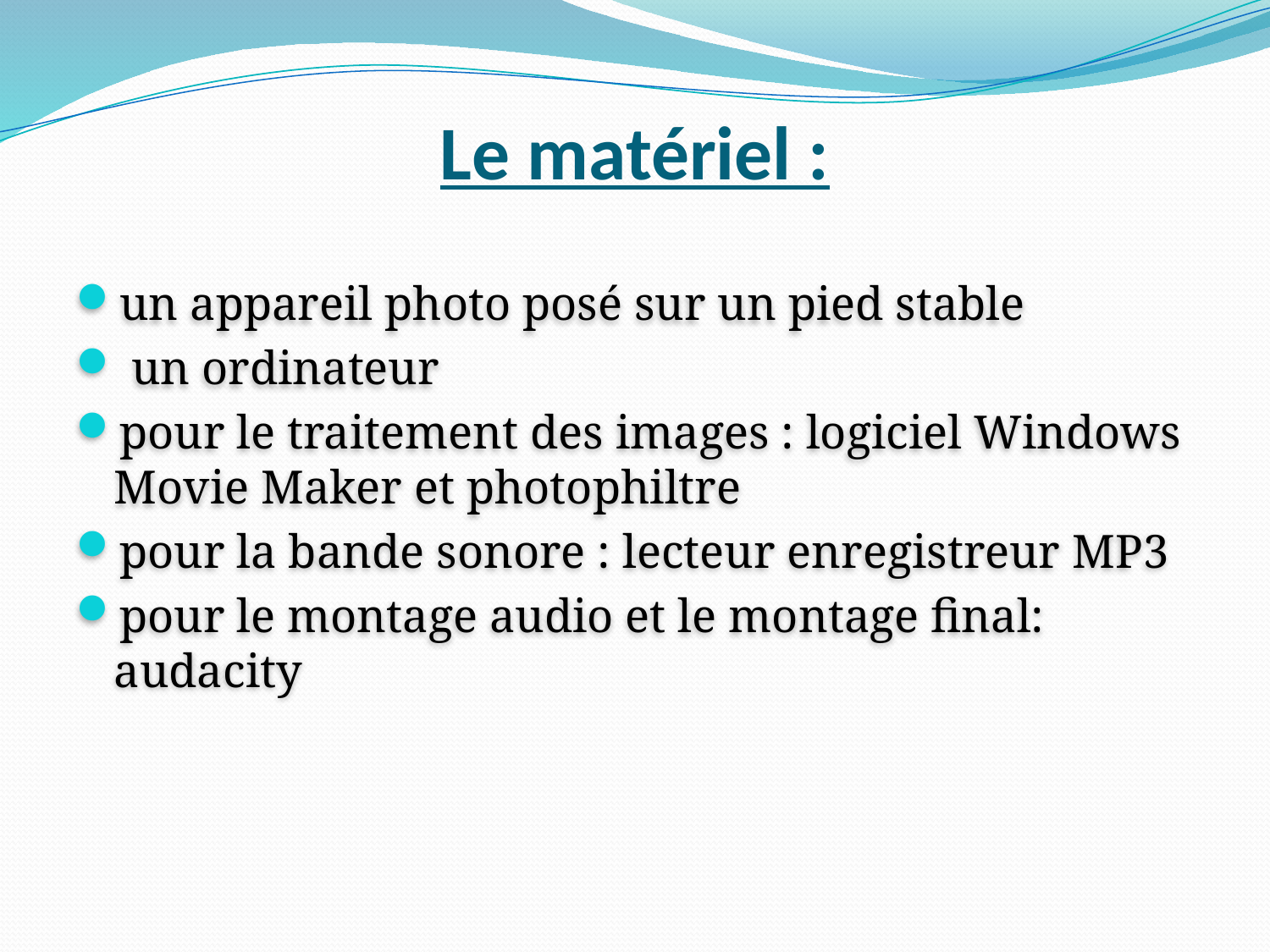

# Le matériel :
un appareil photo posé sur un pied stable
 un ordinateur
pour le traitement des images : logiciel Windows Movie Maker et photophiltre
pour la bande sonore : lecteur enregistreur MP3
pour le montage audio et le montage final: audacity